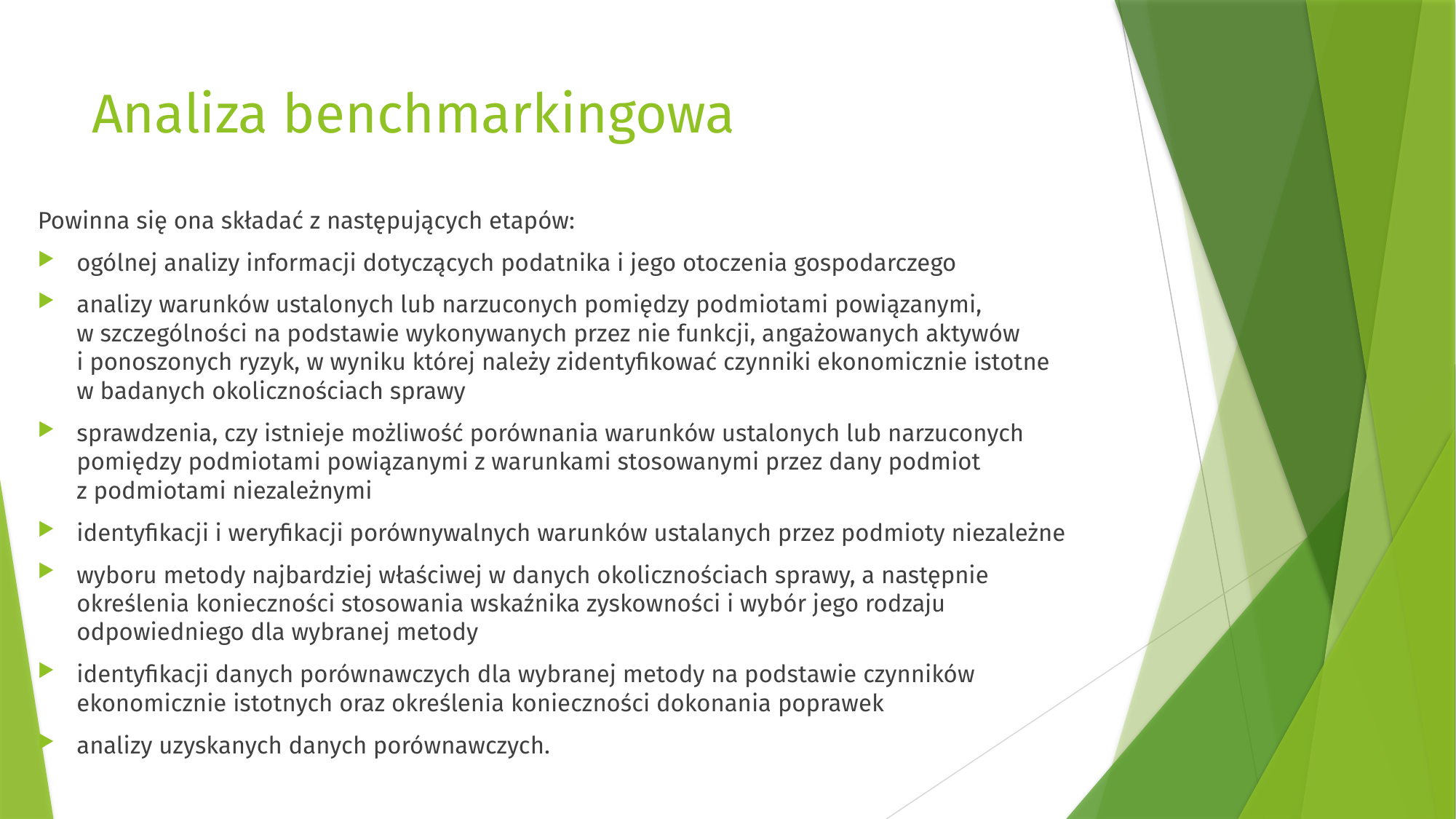

# Analiza benchmarkingowa
Powinna się ona składać z następujących etapów:
ogólnej analizy informacji dotyczących podatnika i jego otoczenia gospodarczego
analizy warunków ustalonych lub narzuconych pomiędzy podmiotami powiązanymi, w szczególności na podstawie wykonywanych przez nie funkcji, angażowanych aktywów i ponoszonych ryzyk, w wyniku której należy zidentyfikować czynniki ekonomicznie istotne w badanych okolicznościach sprawy
sprawdzenia, czy istnieje możliwość porównania warunków ustalonych lub narzuconych pomiędzy podmiotami powiązanymi z warunkami stosowanymi przez dany podmiot z podmiotami niezależnymi
identyfikacji i weryfikacji porównywalnych warunków ustalanych przez podmioty niezależne
wyboru metody najbardziej właściwej w danych okolicznościach sprawy, a następnie określenia konieczności stosowania wskaźnika zyskowności i wybór jego rodzaju odpowiedniego dla wybranej metody
identyfikacji danych porównawczych dla wybranej metody na podstawie czynników ekonomicznie istotnych oraz określenia konieczności dokonania poprawek
analizy uzyskanych danych porównawczych.